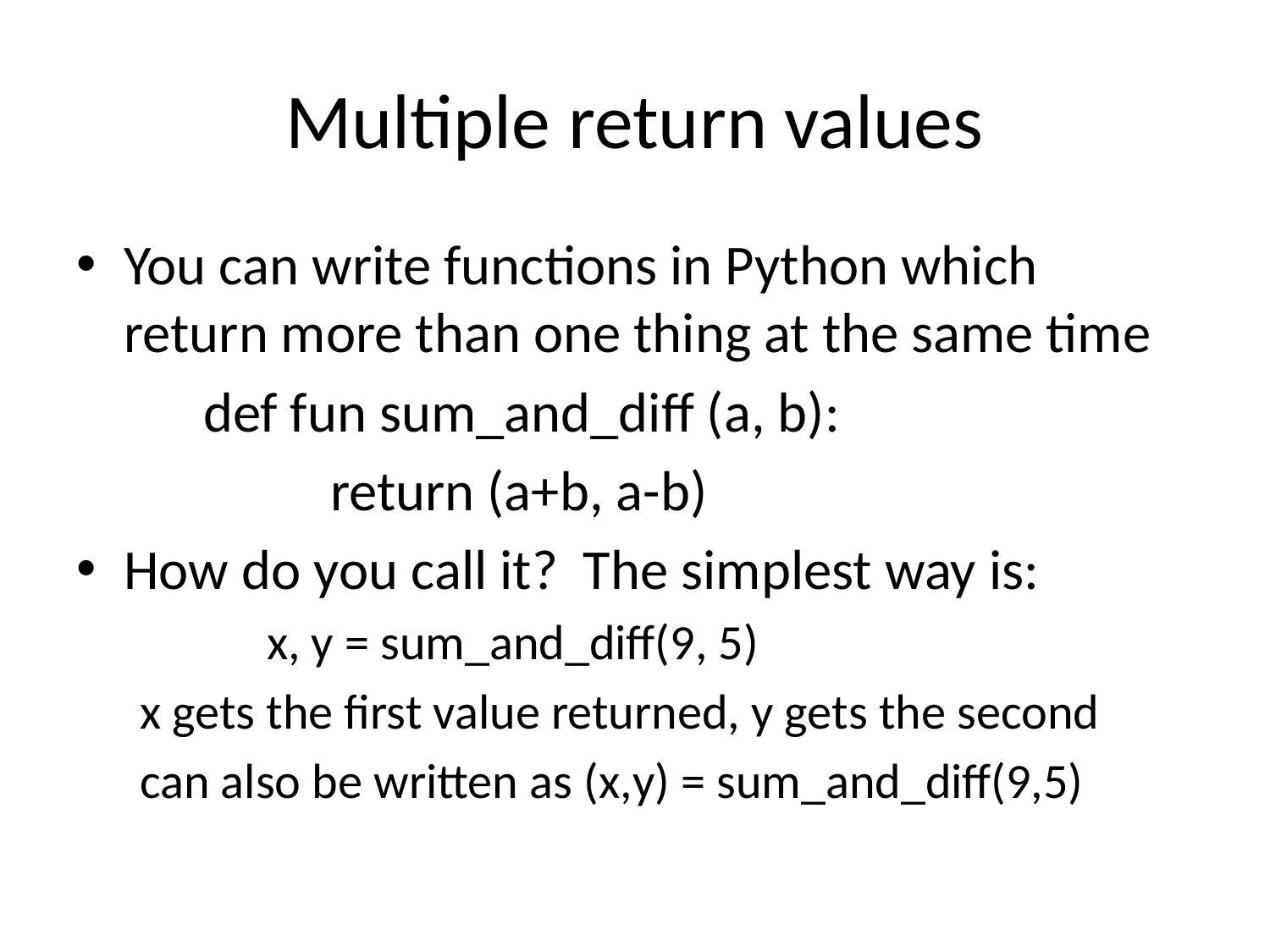

# Multiple return values
You can write functions in Python which return more than one thing at the same time
	def fun sum_and_diff (a, b):
		return (a+b, a-b)
How do you call it?  The simplest way is:
	x, y = sum_and_diff(9, 5)
x gets the first value returned, y gets the second
can also be written as (x,y) = sum_and_diff(9,5)